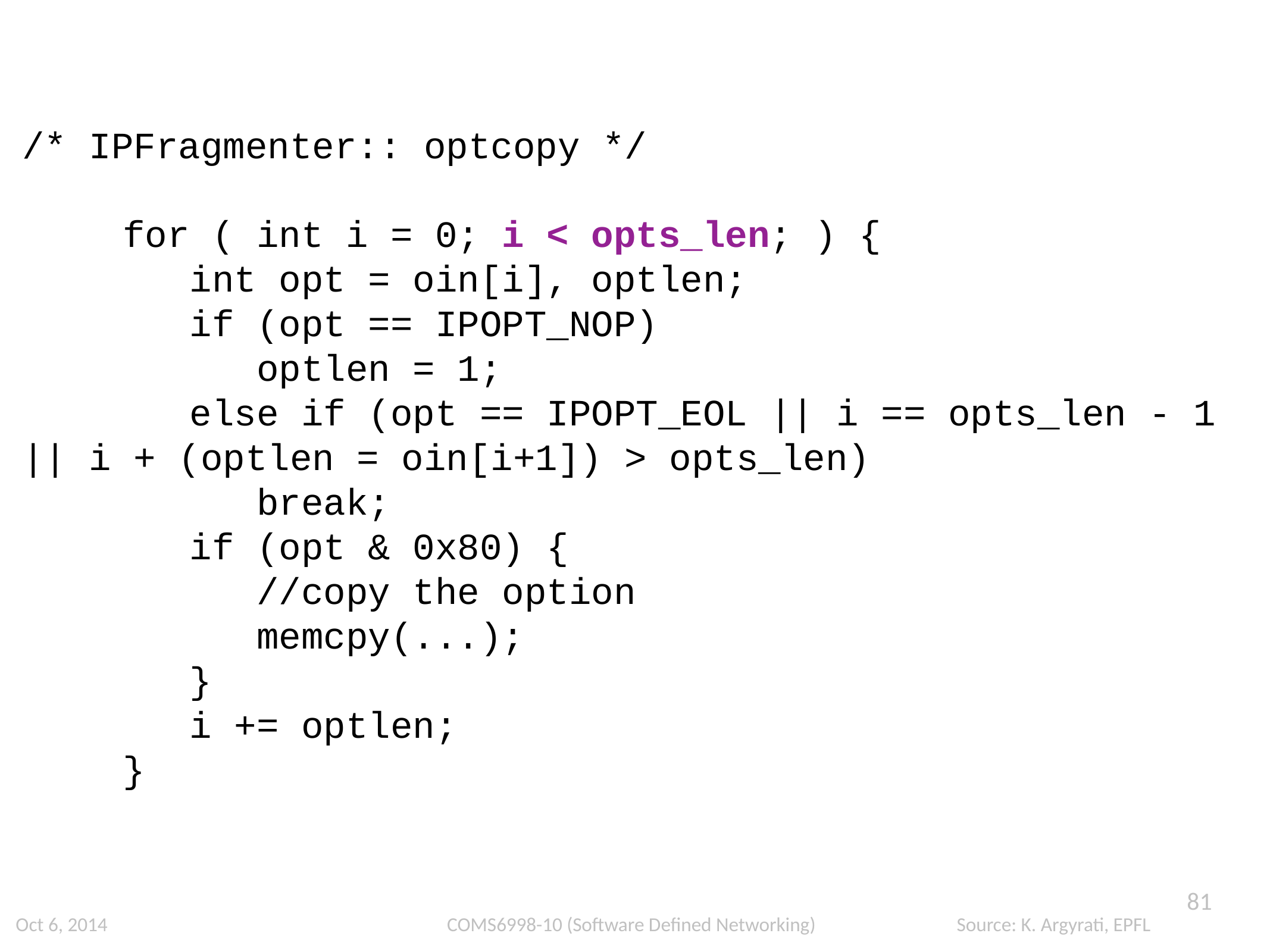

/* IPFragmenter:: optcopy */

for ( int i = 0; i < opts_len; ) {
int opt = oin[i], optlen;
if (opt == IPOPT_NOP)
optlen = 1;
else if (opt == IPOPT_EOL || i == opts_len - 1 || i + (optlen = oin[i+1]) > opts_len)
break;
if (opt & 0x80) {
//copy the option
memcpy(...);
}
i += optlen;
}
81